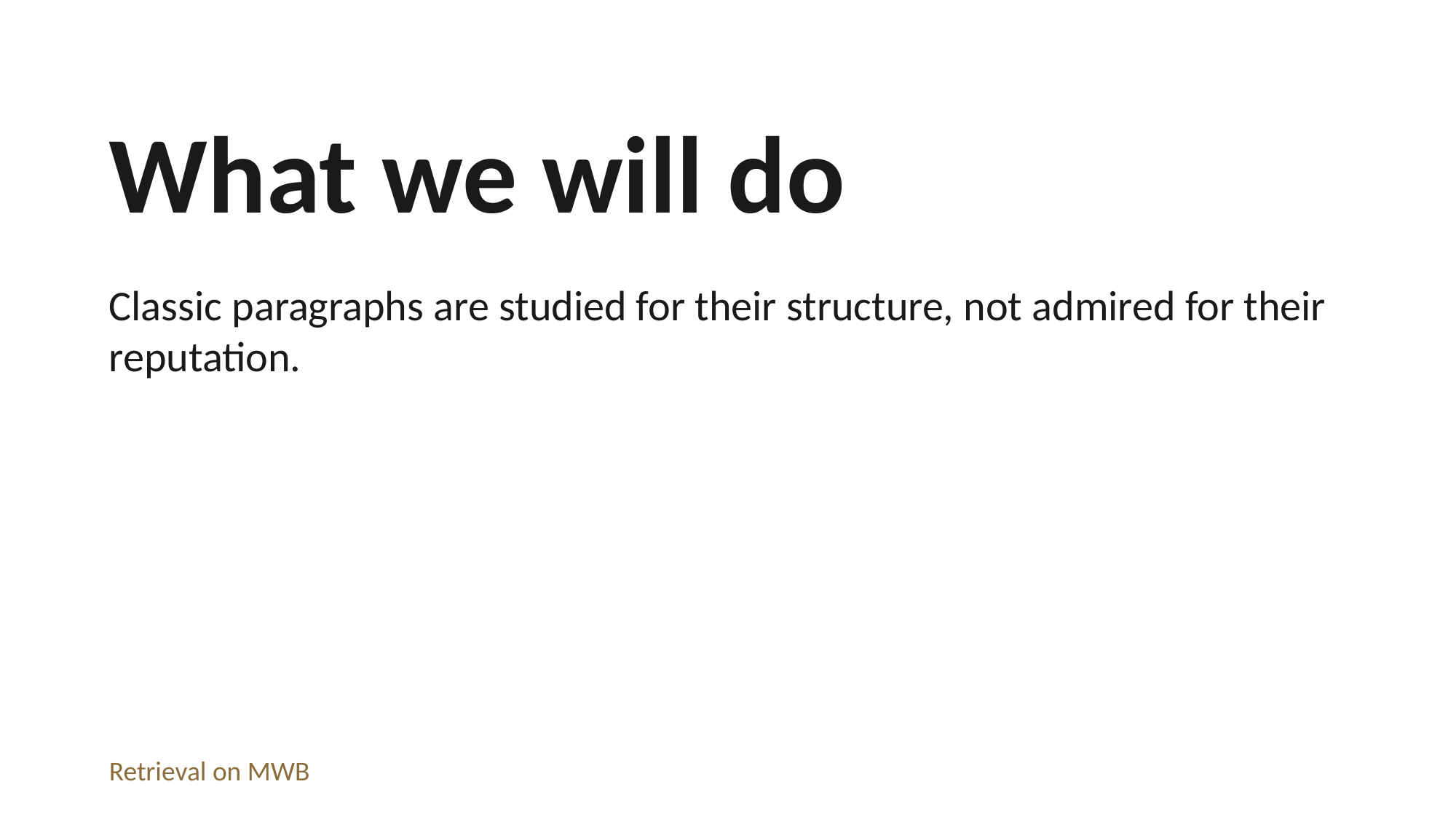

What we will do
Classic paragraphs are studied for their structure, not admired for their reputation.
Retrieval on MWB